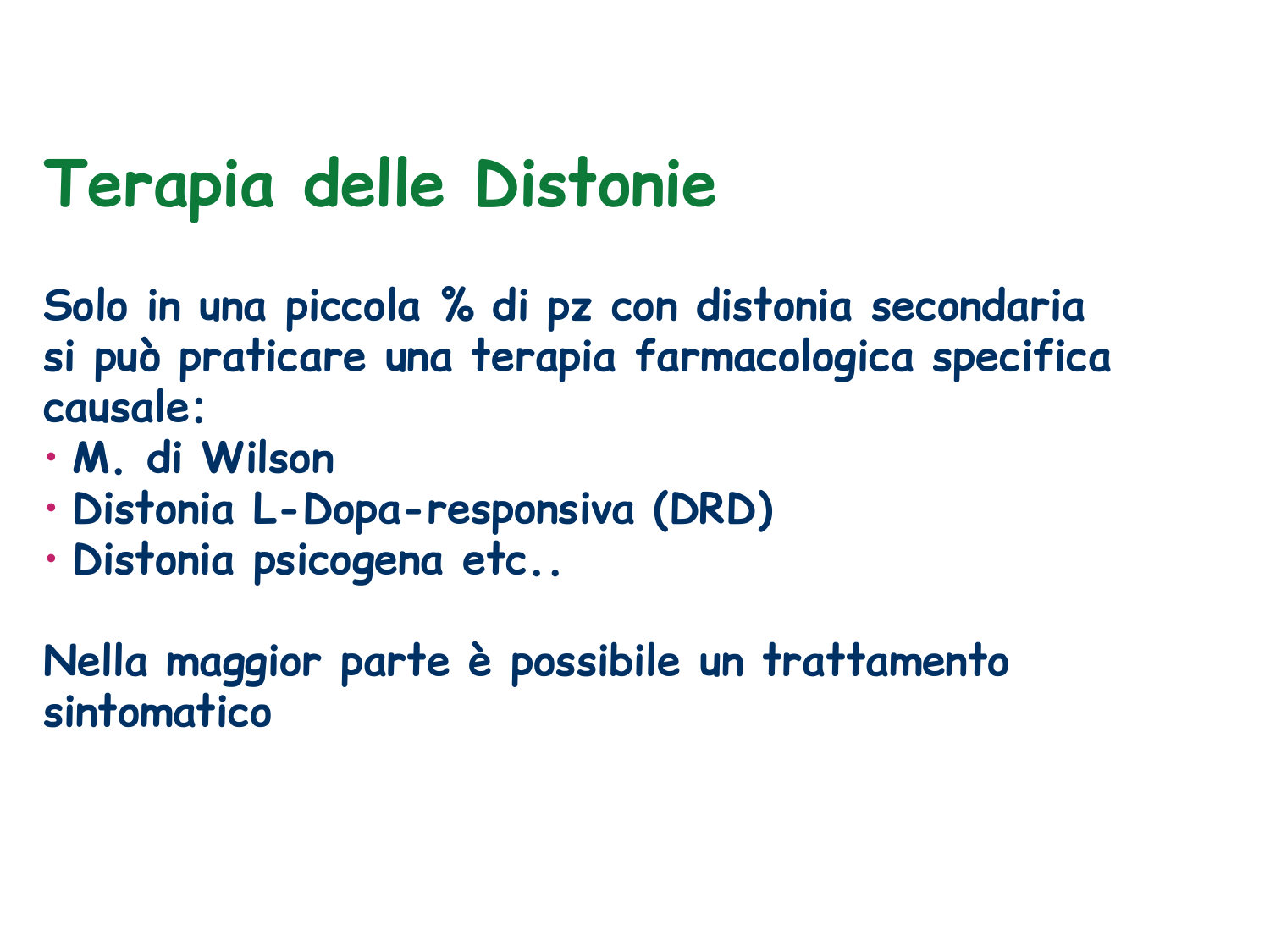

Terapia delle Distonie

Solo in una piccola % di pz con distonia secondaria
si può praticare una terapia farmacologica specifica
causale:
• M. di Wilson
• Distonia L-Dopa-responsiva (DRD)
• Distonia psicogena etc..

Nella maggior parte è possibile un trattamento
sintomatico